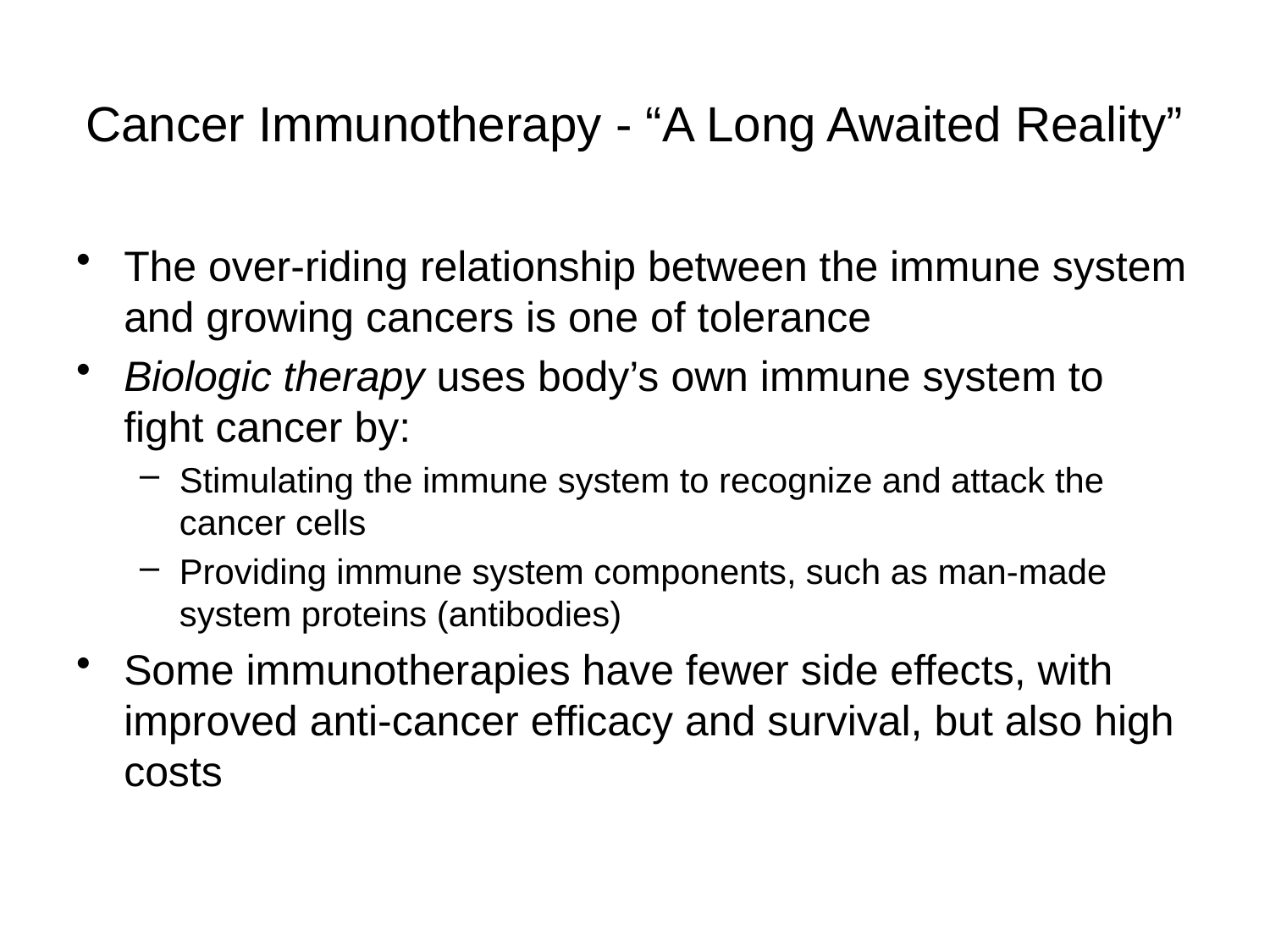

# Cancer Immunotherapy - “A Long Awaited Reality”
The over-riding relationship between the immune system and growing cancers is one of tolerance
Biologic therapy uses body’s own immune system to fight cancer by:
Stimulating the immune system to recognize and attack the cancer cells
Providing immune system components, such as man-made system proteins (antibodies)
Some immunotherapies have fewer side effects, with improved anti-cancer efficacy and survival, but also high costs